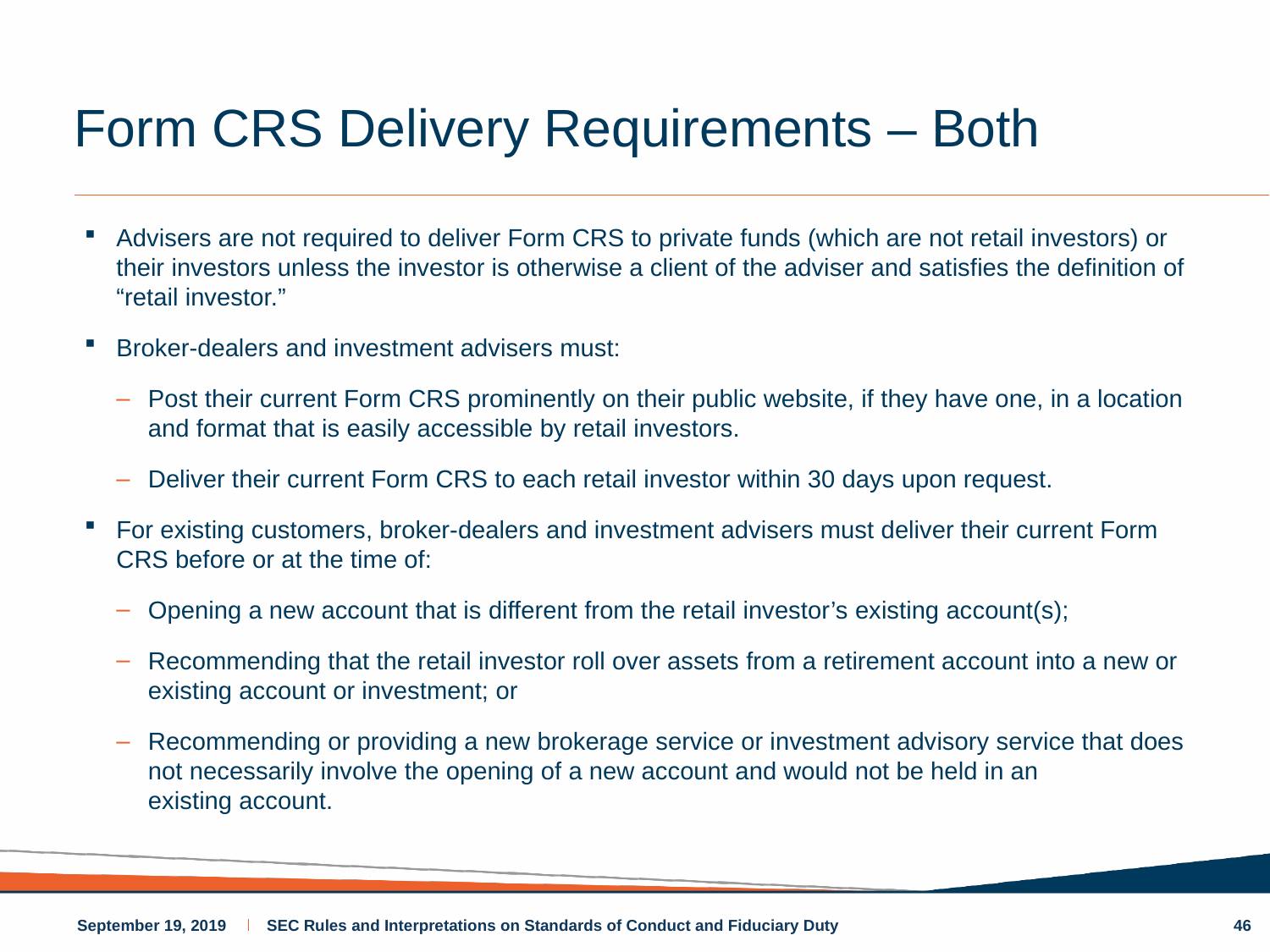

# Form CRS Delivery Requirements – Both
Advisers are not required to deliver Form CRS to private funds (which are not retail investors) or their investors unless the investor is otherwise a client of the adviser and satisfies the definition of “retail investor.”
Broker-dealers and investment advisers must:
Post their current Form CRS prominently on their public website, if they have one, in a location and format that is easily accessible by retail investors.
Deliver their current Form CRS to each retail investor within 30 days upon request.
For existing customers, broker-dealers and investment advisers must deliver their current Form CRS before or at the time of:
Opening a new account that is different from the retail investor’s existing account(s);
Recommending that the retail investor roll over assets from a retirement account into a new or existing account or investment; or
Recommending or providing a new brokerage service or investment advisory service that does not necessarily involve the opening of a new account and would not be held in an existing account.
46
September 19, 2019
SEC Rules and Interpretations on Standards of Conduct and Fiduciary Duty